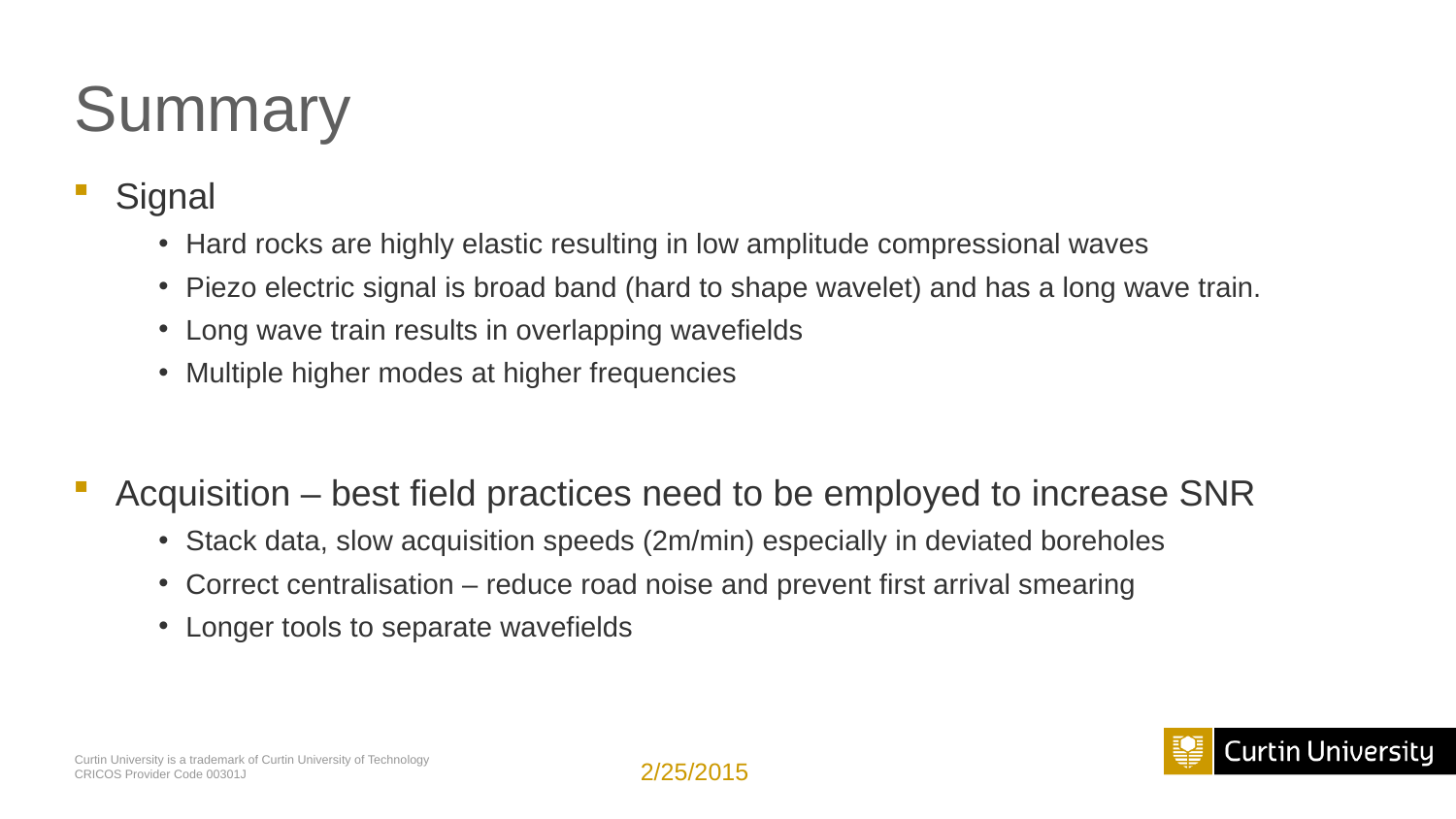

# Summary
Signal
Hard rocks are highly elastic resulting in low amplitude compressional waves
Piezo electric signal is broad band (hard to shape wavelet) and has a long wave train.
Long wave train results in overlapping wavefields
Multiple higher modes at higher frequencies

Acquisition – best field practices need to be employed to increase SNR
Stack data, slow acquisition speeds (2m/min) especially in deviated boreholes
Correct centralisation – reduce road noise and prevent first arrival smearing
Longer tools to separate wavefields
2/25/2015